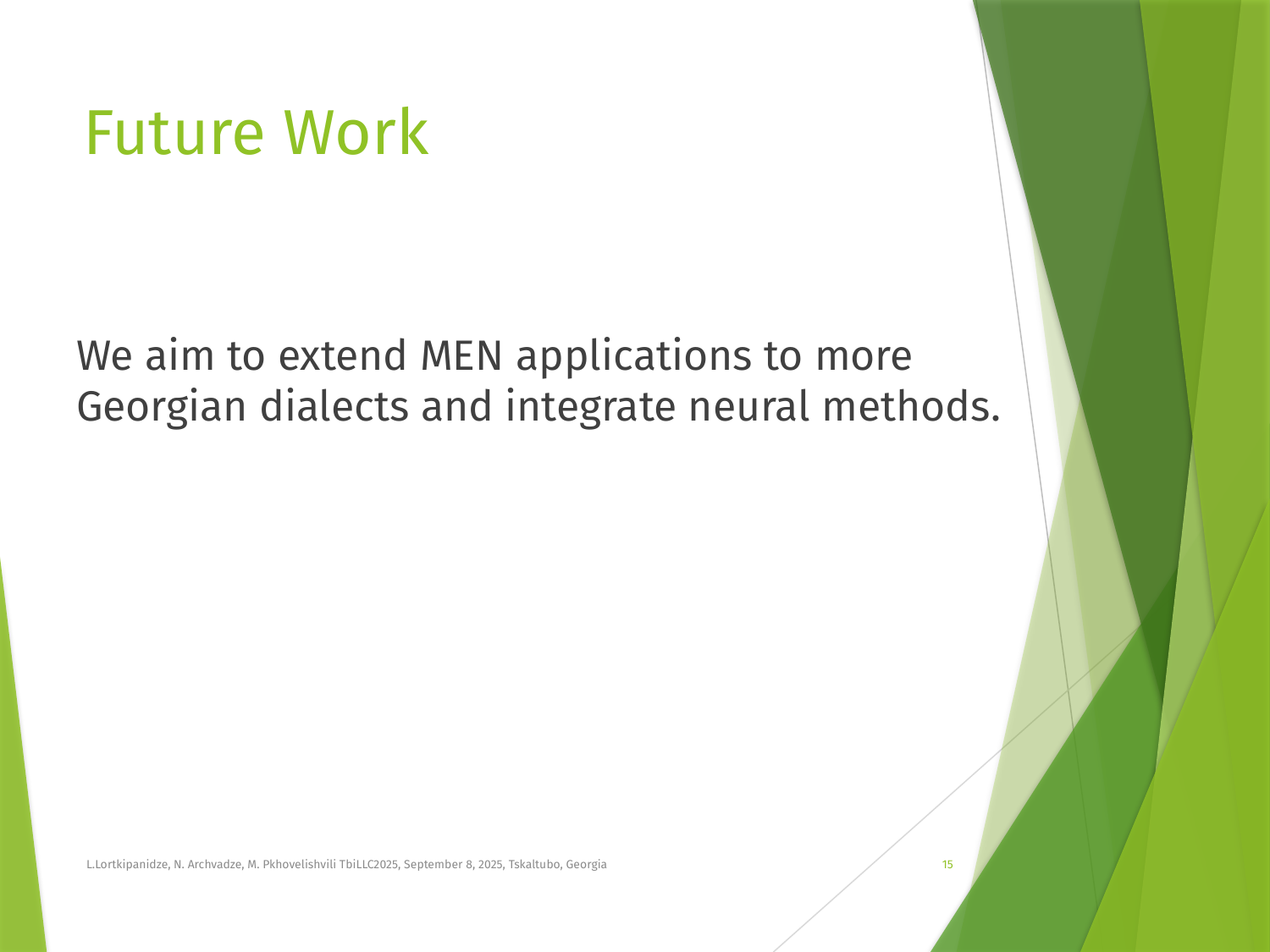

# Future Work
We aim to extend MEN applications to more Georgian dialects and integrate neural methods.

 L.Lortkipanidze, N. Archvadze, M. Pkhovelishvili TbiLLC2025, September 8, 2025, Tskaltubo, Georgia
15